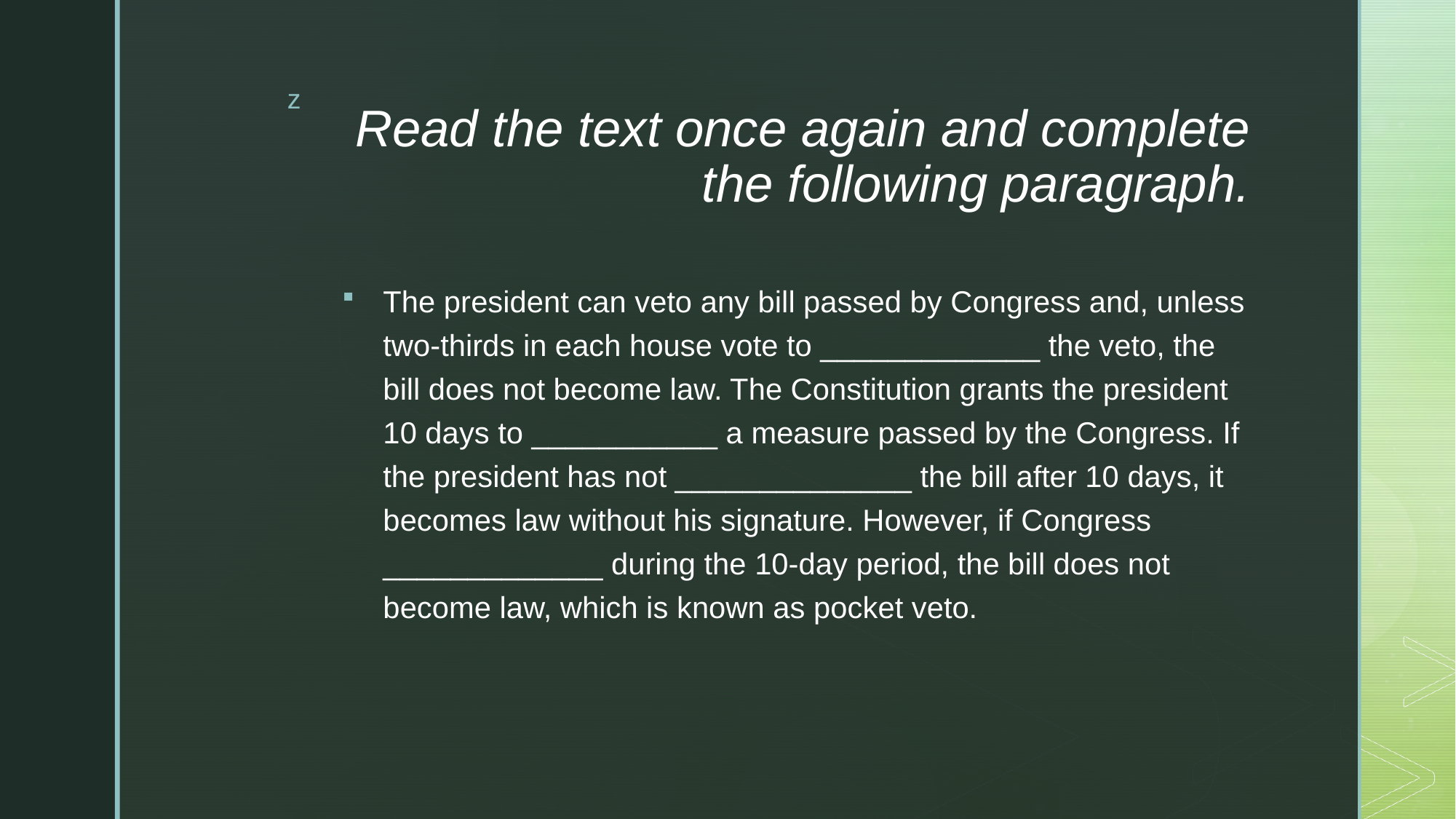

# Read the text once again and complete the following paragraph.
The president can veto any bill passed by Congress and, unless two-thirds in each house vote to _____________ the veto, the bill does not become law. The Constitution grants the president 10 days to ___________ a measure passed by the Congress. If the president has not ______________ the bill after 10 days, it becomes law without his signature. However, if Congress _____________ during the 10-day period, the bill does not become law, which is known as pocket veto.